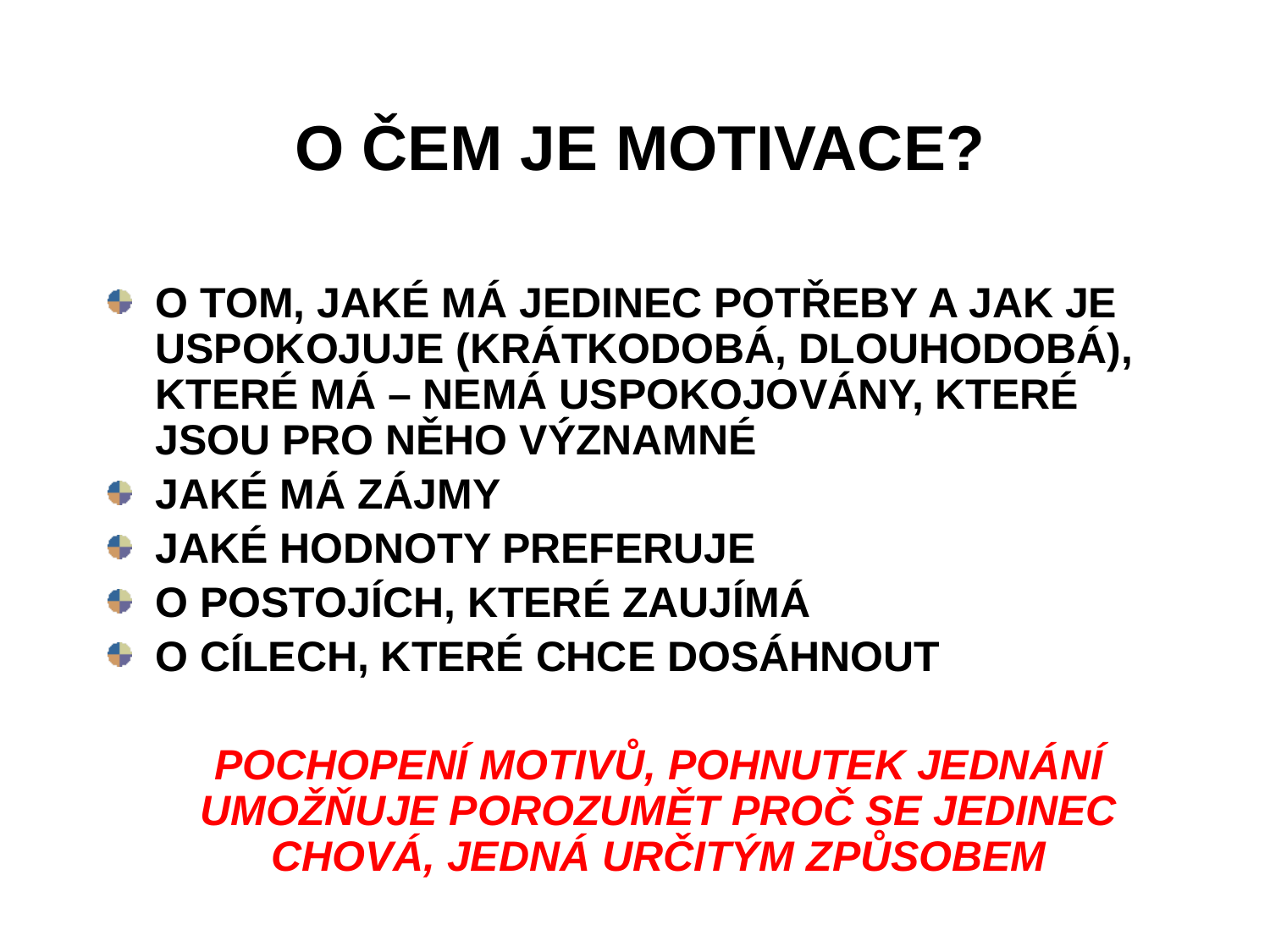

O ČEM JE MOTIVACE?
O TOM, JAKÉ MÁ JEDINEC POTŘEBY A JAK JE USPOKOJUJE (KRÁTKODOBÁ, DLOUHODOBÁ), KTERÉ MÁ – NEMÁ USPOKOJOVÁNY, KTERÉ JSOU PRO NĚHO VÝZNAMNÉ
JAKÉ MÁ ZÁJMY
JAKÉ HODNOTY PREFERUJE
O POSTOJÍCH, KTERÉ ZAUJÍMÁ
O CÍLECH, KTERÉ CHCE DOSÁHNOUT

    POCHOPENÍ MOTIVŮ, POHNUTEK JEDNÁNÍ UMOŽŇUJE POROZUMĚT PROČ SE JEDINEC CHOVÁ, JEDNÁ URČITÝM ZPŮSOBEM